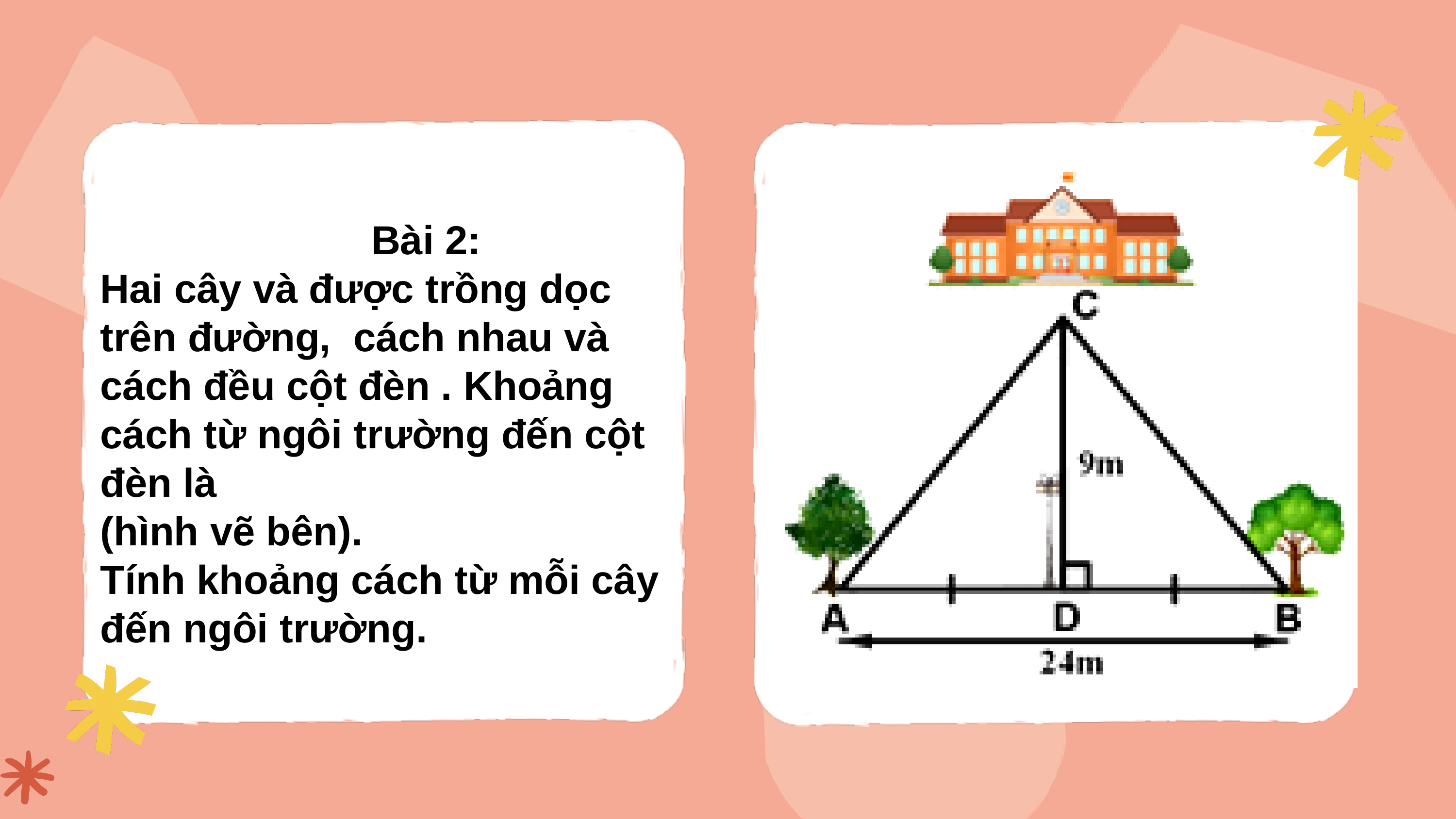

Bài 2:
Hai cây và được trồng dọc trên đường,  cách nhau và cách đều cột đèn . Khoảng cách từ ngôi trường đến cột đèn là
(hình vẽ bên).
Tính khoảng cách từ mỗi cây đến ngôi trường.